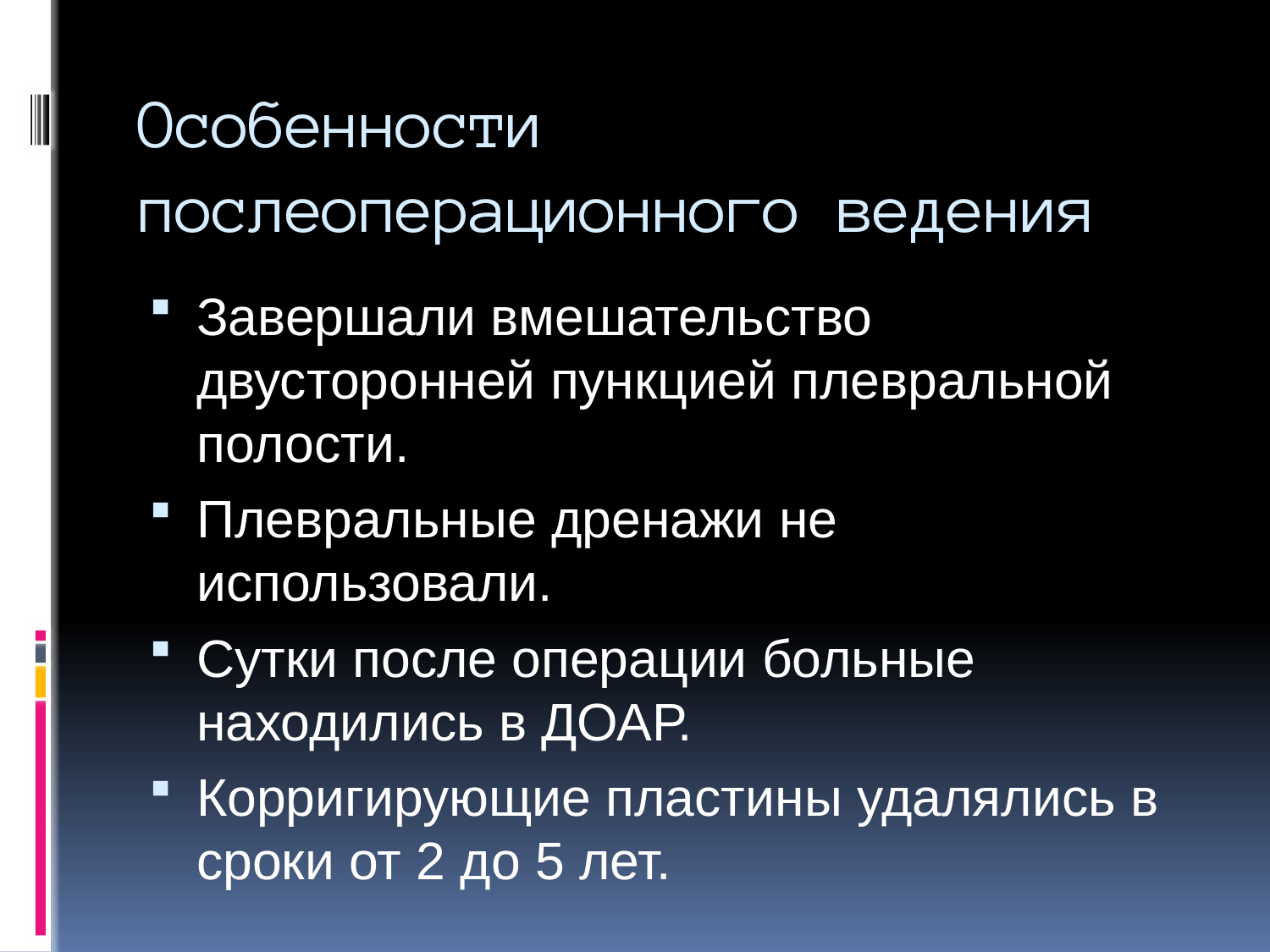

# Особенности послеоперационного ведения
Завершали вмешательство двусторонней пункцией плевральной полости.
Плевральные дренажи не использовали.
Сутки после операции больные находились в ДОАР.
Корригирующие пластины удалялись в сроки от 2 до 5 лет.